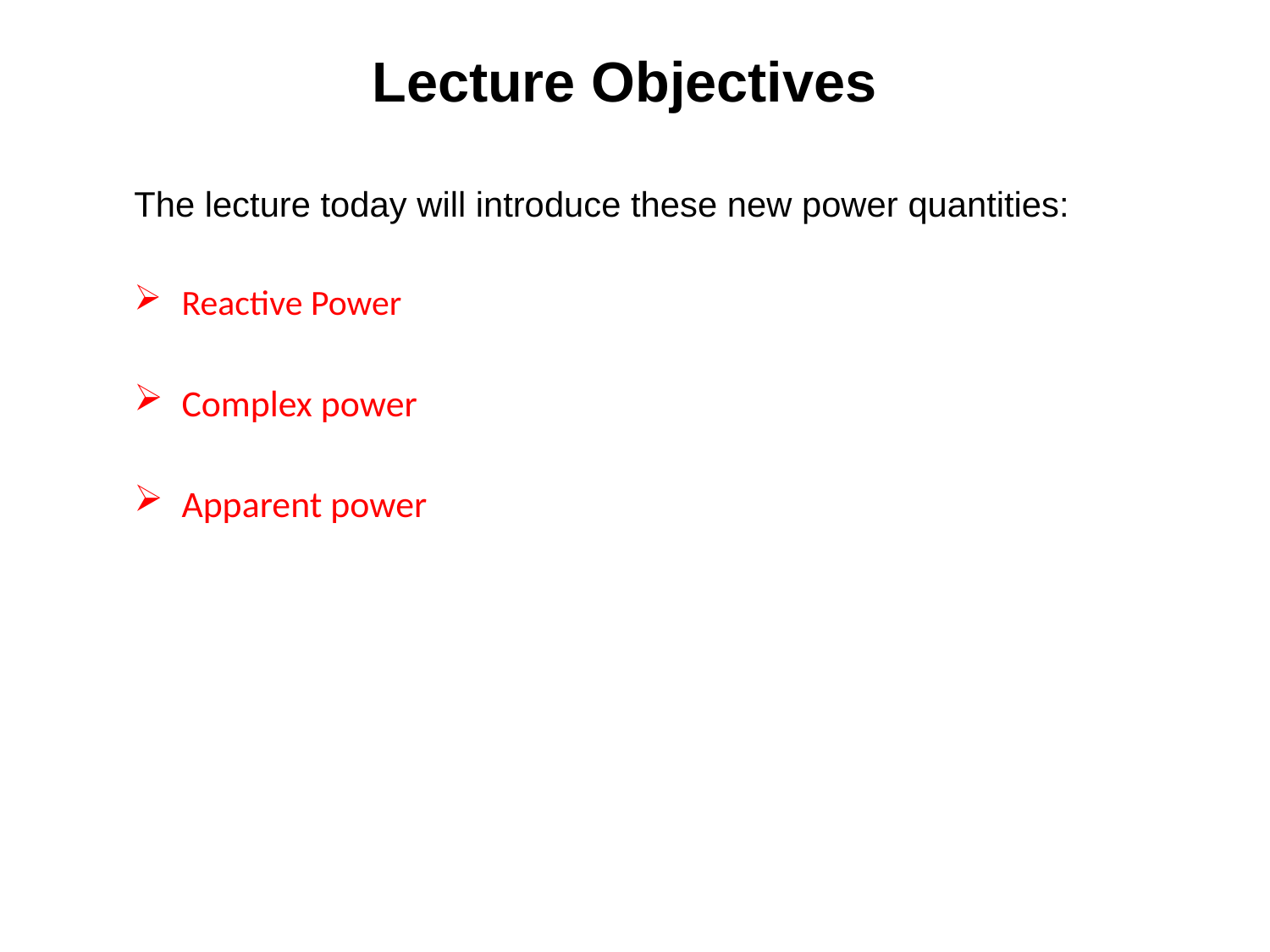

# Lecture Objectives

The lecture today will introduce these new power quantities:

Reactive Power

Complex power

Apparent power